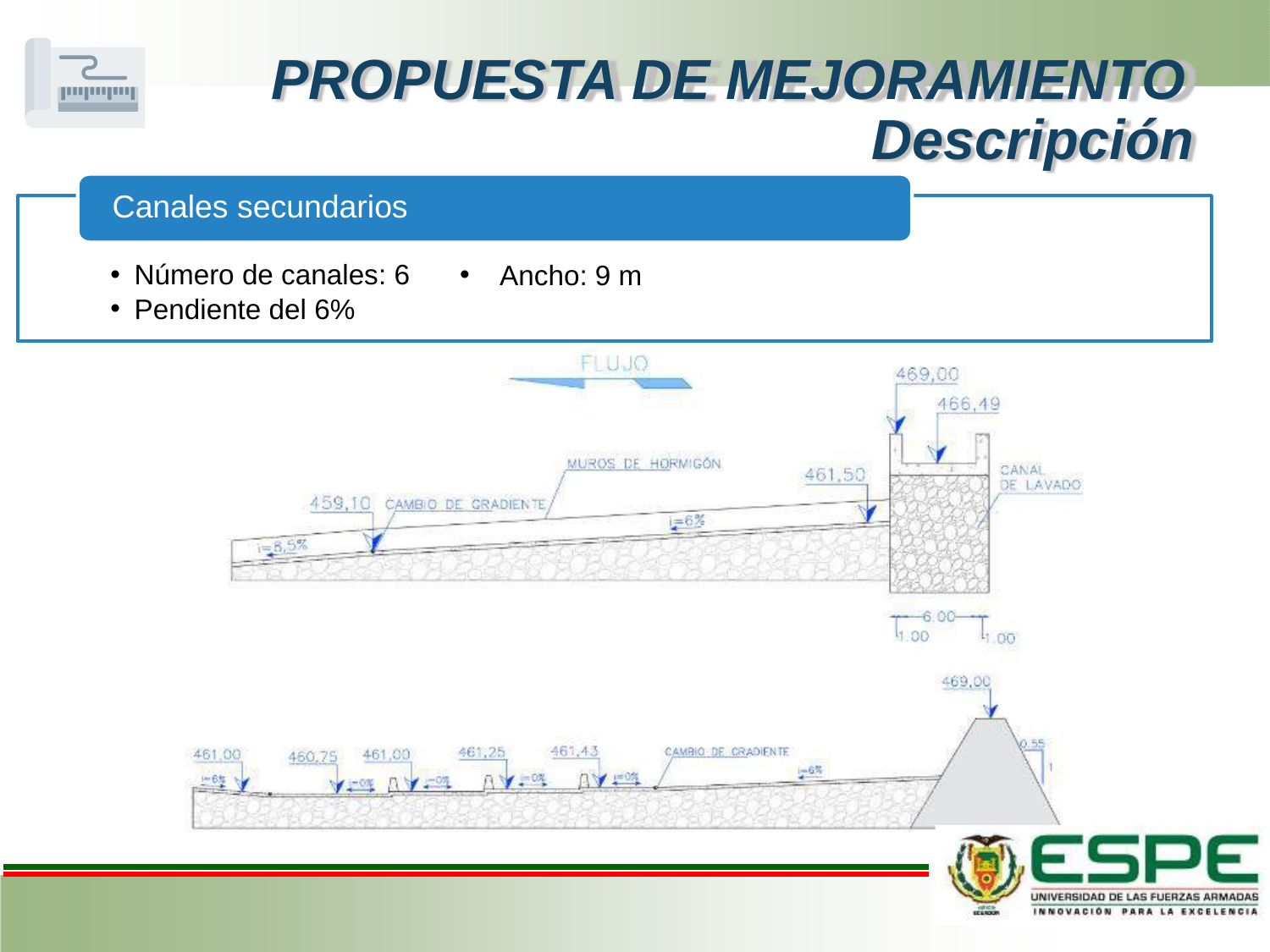

# PROPUESTA DE MEJORAMIENTO

Descripción

Canales secundarios

Número de canales: 6
Pendiente del 6%
Ancho: 9 m